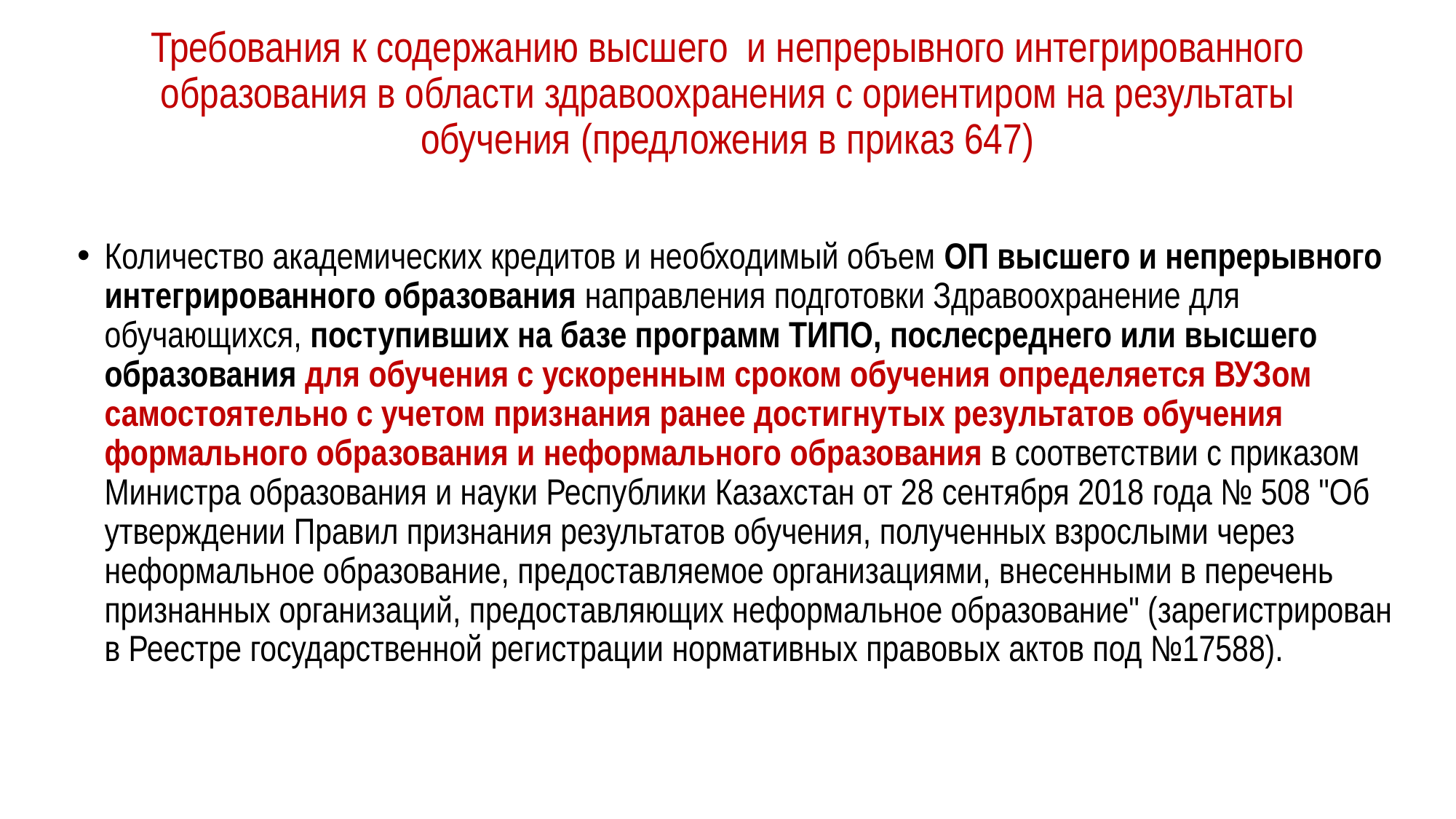

# Требования к содержанию высшего  и непрерывного интегрированного образования в области здравоохранения с ориентиром на результаты обучения (предложения в приказ 647)
Количество академических кредитов и необходимый объем ОП высшего и непрерывного интегрированного образования направления подготовки Здравоохранение для обучающихся, поступивших на базе программ ТИПО, послесреднего или высшего образования для обучения с ускоренным сроком обучения определяется ВУЗом самостоятельно с учетом признания ранее достигнутых результатов обучения формального образования и неформального образования в соответствии с приказом Министра образования и науки Республики Казахстан от 28 сентября 2018 года № 508 "Об утверждении Правил признания результатов обучения, полученных взрослыми через неформальное образование, предоставляемое организациями, внесенными в перечень признанных организаций, предоставляющих неформальное образование" (зарегистрирован в Реестре государственной регистрации нормативных правовых актов под №17588).